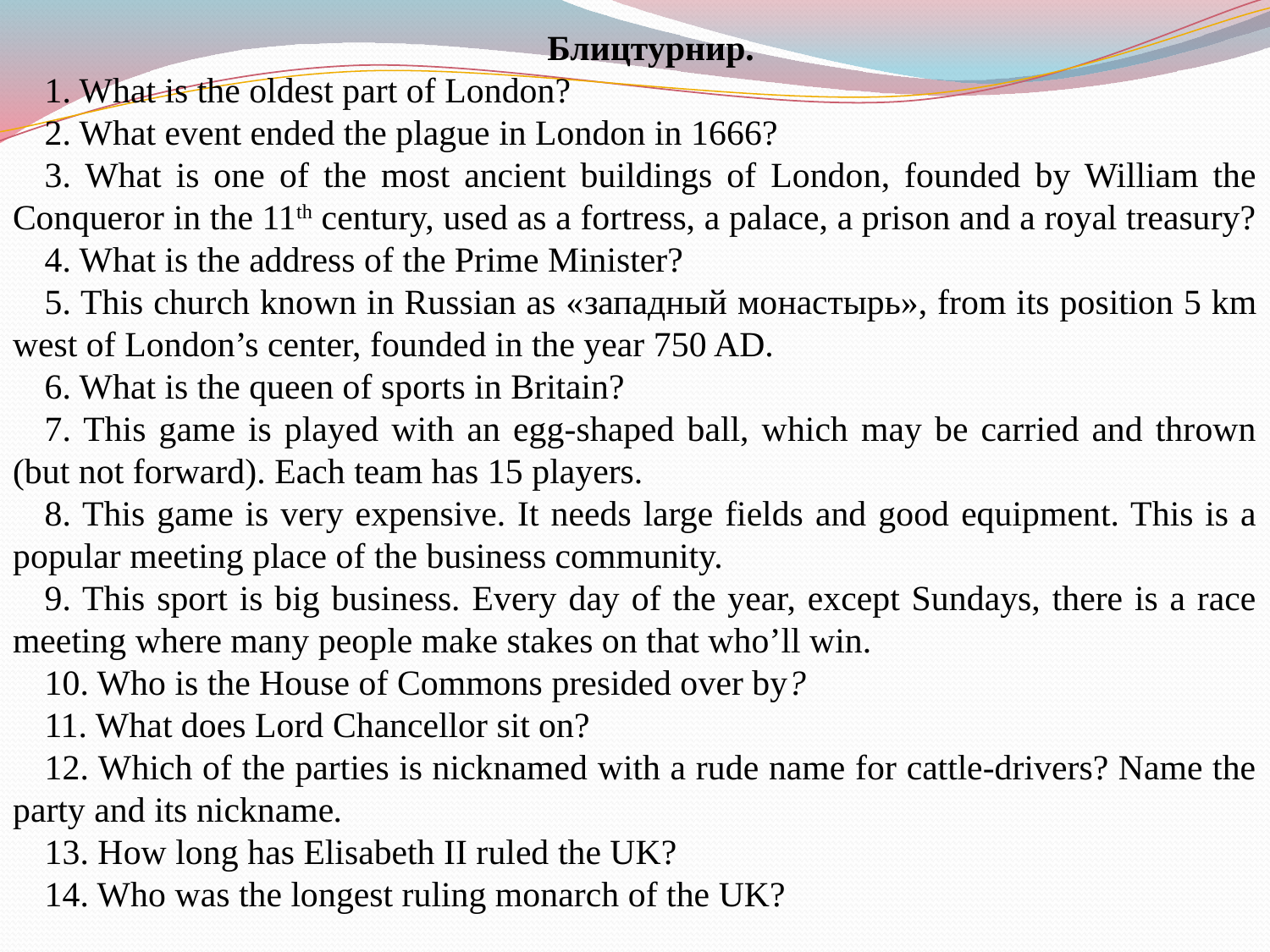

Блицтурнир.
1. What is the oldest part of London?
2. What event ended the plague in London in 1666?
3. What is one of the most ancient buildings of London, founded by William the Conqueror in the 11th century, used as a fortress, a palace, a prison and a royal treasury?
4. What is the address of the Prime Minister?
5. This church known in Russian as «западный монастырь», from its position 5 km west of London’s center, founded in the year 750 AD.
6. What is the queen of sports in Britain?
7. This game is played with an egg-shaped ball, which may be carried and thrown (but not forward). Each team has 15 players.
8. This game is very expensive. It needs large fields and good equipment. This is a popular meeting place of the business community.
9. This sport is big business. Every day of the year, except Sundays, there is a race meeting where many people make stakes on that who’ll win.
10. Who is the House of Commons presided over by?
11. What does Lord Chancellor sit on?
12. Which of the parties is nicknamed with a rude name for cattle-drivers? Name the party and its nickname.
13. How long has Elisabeth II ruled the UK?
14. Who was the longest ruling monarch of the UK?